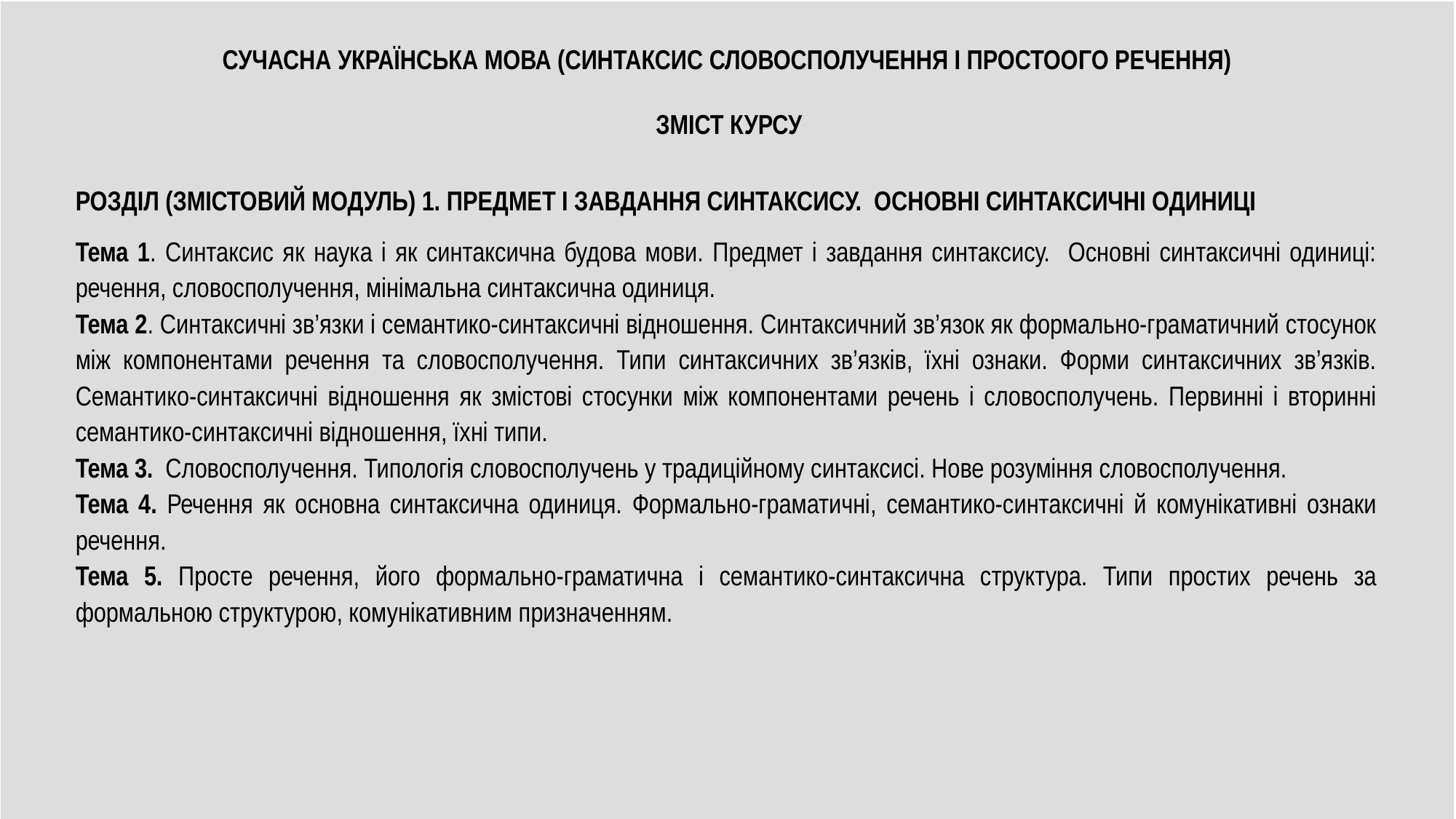

СУЧАСНА УКРАЇНСЬКА МОВА (СИНТАКСИС СЛОВОСПОЛУЧЕННЯ І ПРОСТООГО РЕЧЕННЯ)
ЗМІСТ КУРСУ
РОЗДІЛ (ЗМІСТОВИЙ МОДУЛЬ) 1. ПРЕДМЕТ І ЗАВДАННЯ СИНТАКСИСУ.  ОСНОВНІ СИНТАКСИЧНІ ОДИНИЦІ

Тема 1. Синтаксис як наука і як синтаксична будова мови. Предмет і завдання синтаксису.  Основні синтаксичні одиниці: речення, словосполучення, мінімальна синтаксична одиниця.
Тема 2. Синтаксичні зв’язки і семантико-синтаксичні відношення. Синтаксичний зв’язок як формально-граматичний стосунок між компонентами речення та словосполучення. Типи синтаксичних зв’язків, їхні ознаки. Форми синтаксичних зв’язків. Семантико-синтаксичні відношення як змістові стосунки між компонентами речень і словосполучень. Первинні і вторинні семантико-синтаксичні відношення, їхні типи.
Тема 3.  Словосполучення. Типологія словосполучень у традиційному синтаксисі. Нове розуміння словосполучення.
Тема 4. Речення як основна синтаксична одиниця. Формально-граматичні, семантико-синтаксичні й комунікативні ознаки речення.
Тема 5. Просте речення, його формально-граматична і семантико-синтаксична структура. Типи простих речень за формальною структурою, комунікативним призначенням.